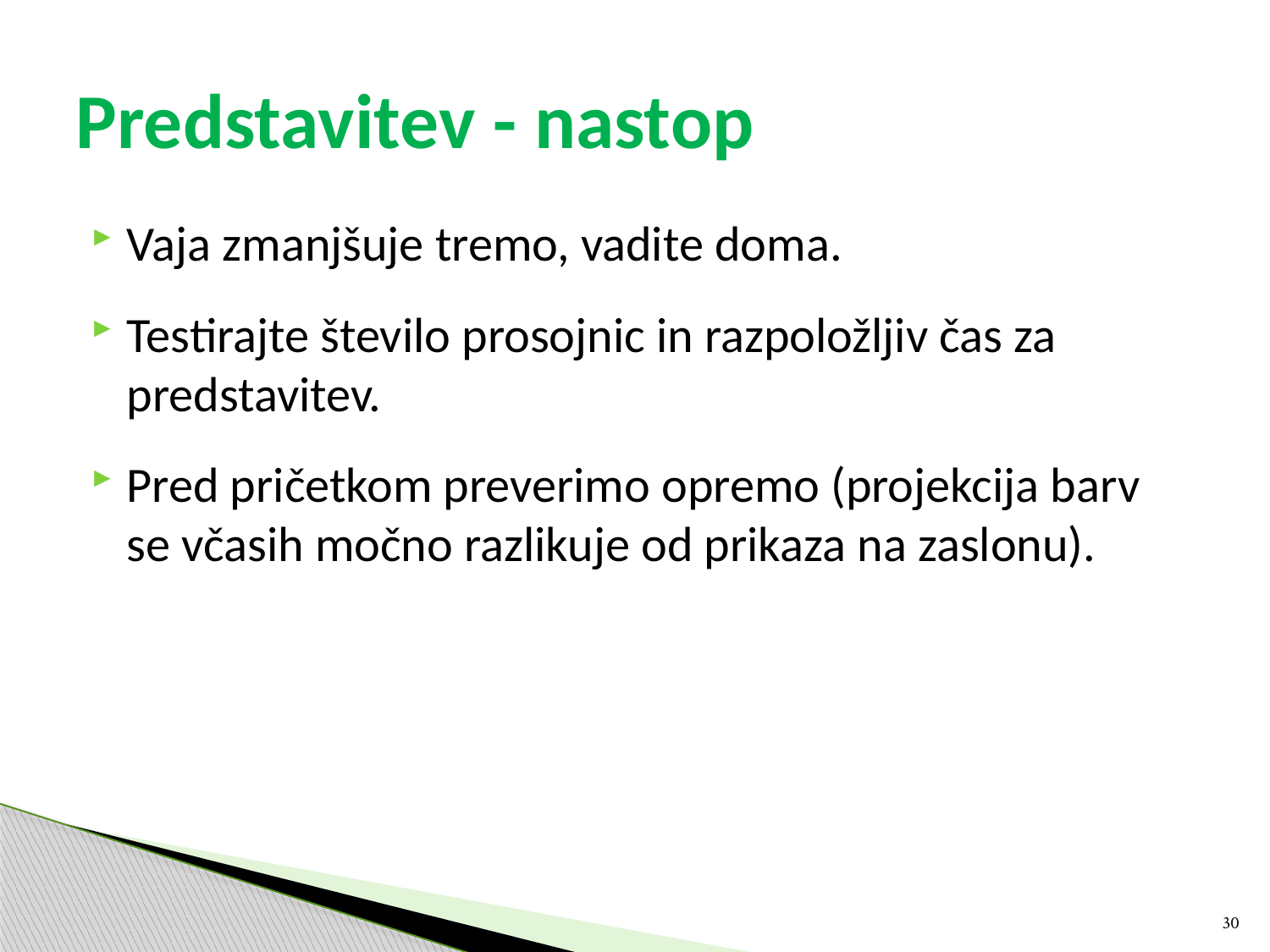

# Predstavitev - nastop
Vaja zmanjšuje tremo, vadite doma.
Testirajte število prosojnic in razpoložljiv čas za predstavitev.
Pred pričetkom preverimo opremo (projekcija barv se včasih močno razlikuje od prikaza na zaslonu).

30